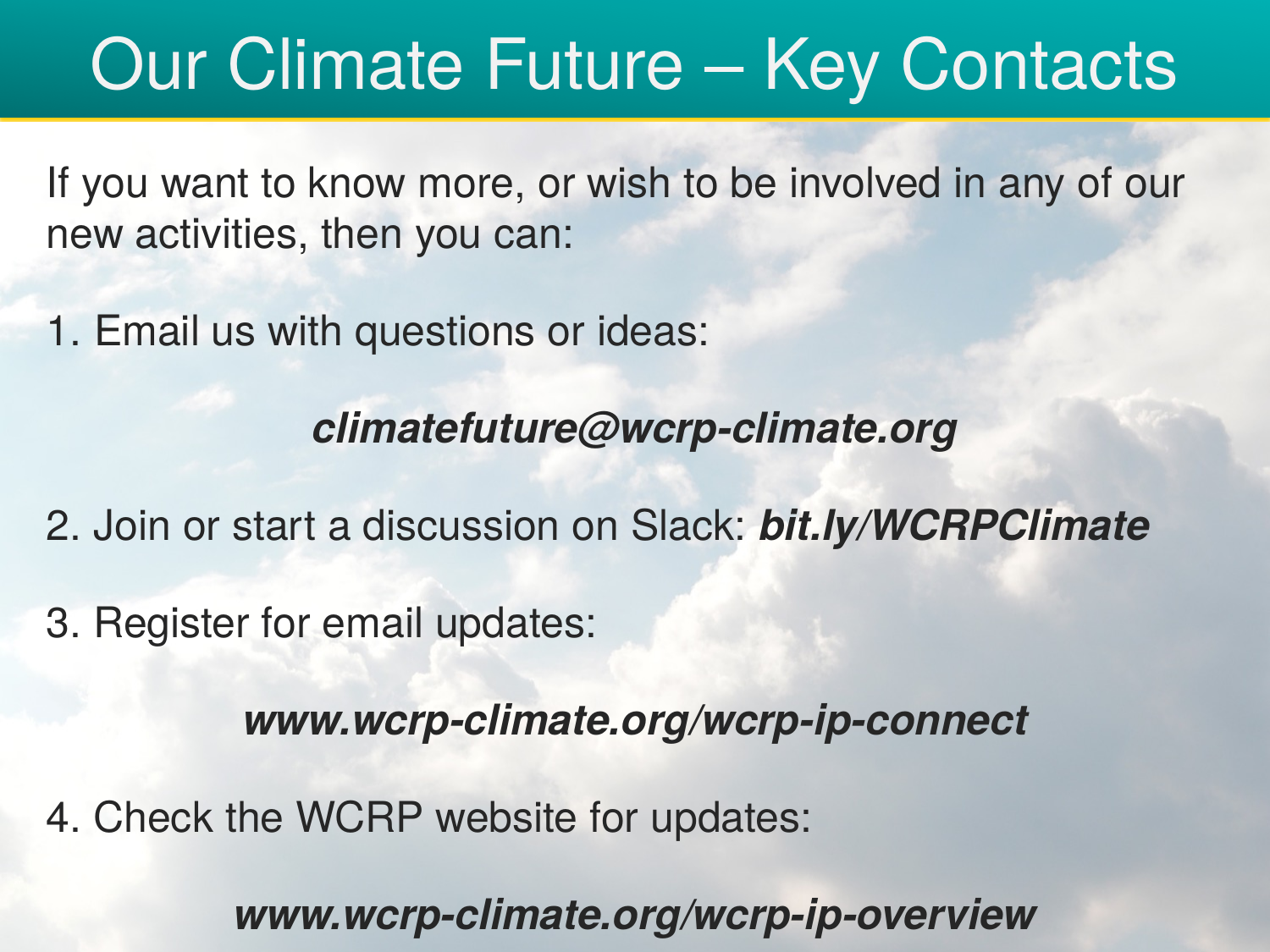

Our Climate Future – Key Contacts
If you want to know more, or wish to be involved in any of our new activities, then you can:
Email us with questions or ideas:
climatefuture@wcrp-climate.org
2. Join or start a discussion on Slack: bit.ly/WCRPClimate
3. Register for email updates:
www.wcrp-climate.org/wcrp-ip-connect
4. Check the WCRP website for updates:
www.wcrp-climate.org/wcrp-ip-overview